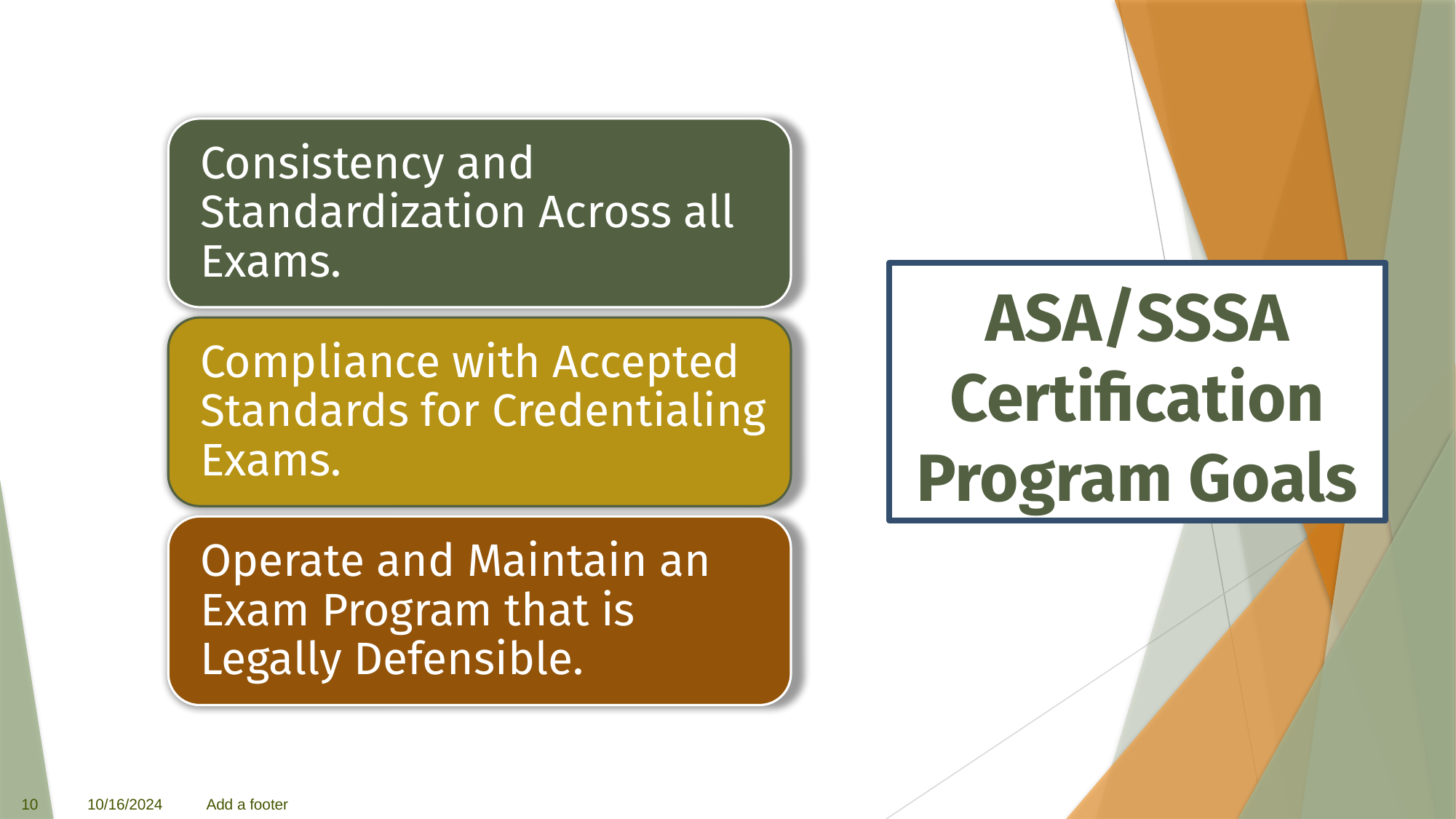

Consistency and Standardization Across all Exams.
Compliance with Accepted Standards for Credentialing Exams.
Operate and Maintain an Exam Program that is Legally Defensible.
# ASA/SSSA Certification Program Goals
10
10/16/2024
Add a footer